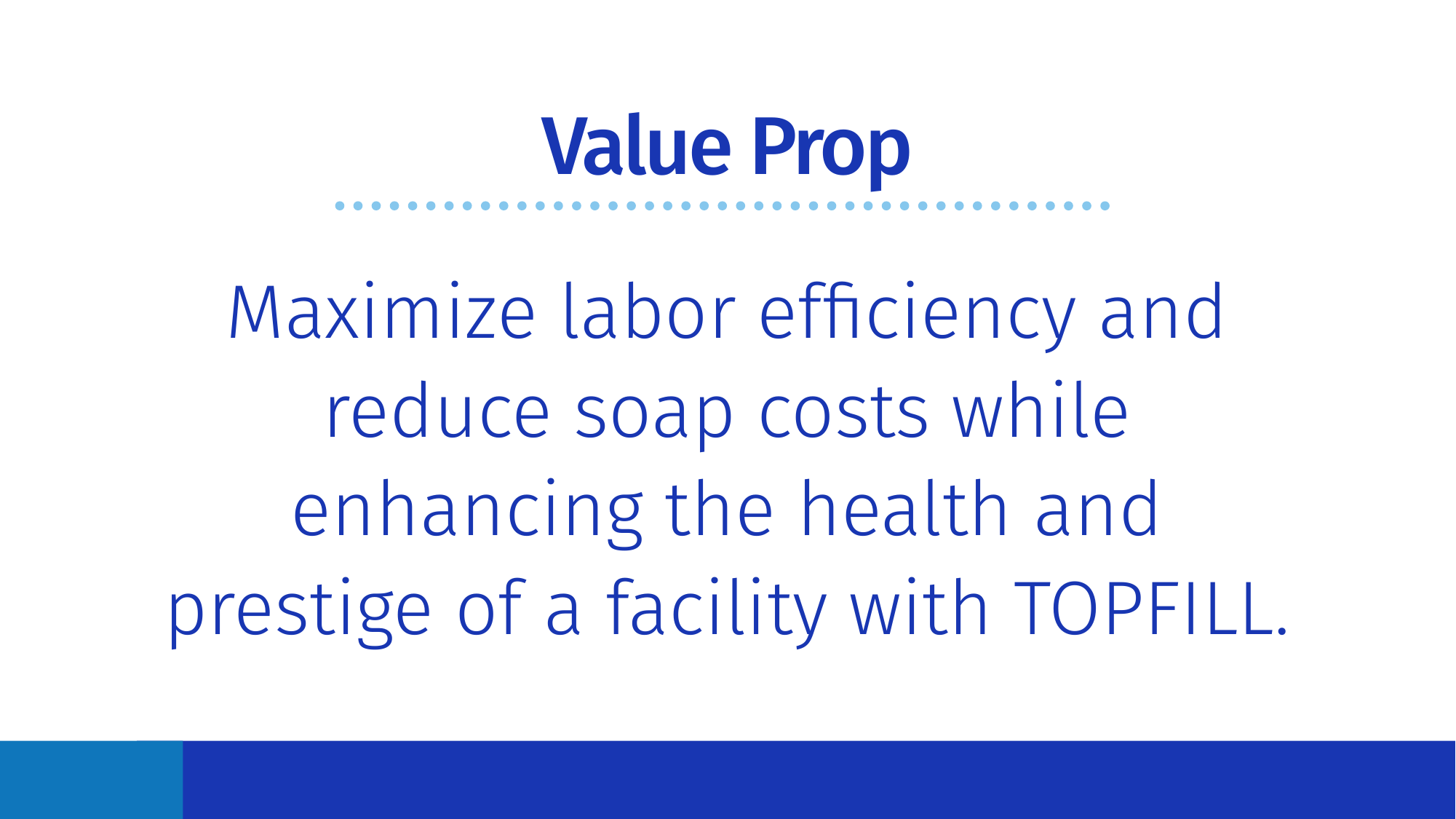

Value Prop

Maximize labor efficiency and reduce soap costs while enhancing the health and prestige of a facility with TOPFILL.